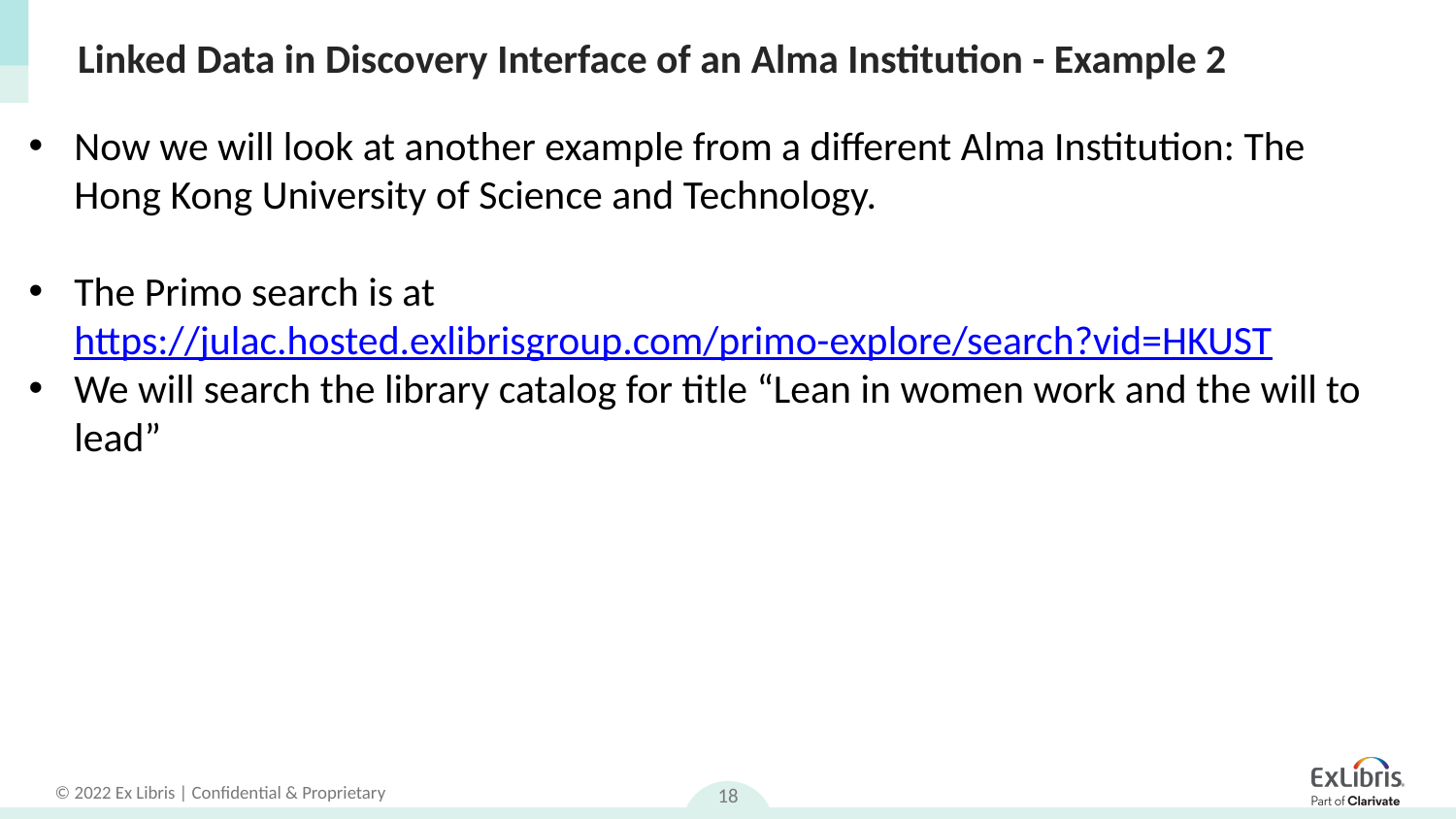

# Linked Data in Discovery Interface of an Alma Institution - Example 2
Now we will look at another example from a different Alma Institution: The Hong Kong University of Science and Technology.

The Primo search is at https://julac.hosted.exlibrisgroup.com/primo-explore/search?vid=HKUST
We will search the library catalog for title “Lean in women work and the will to lead”
18